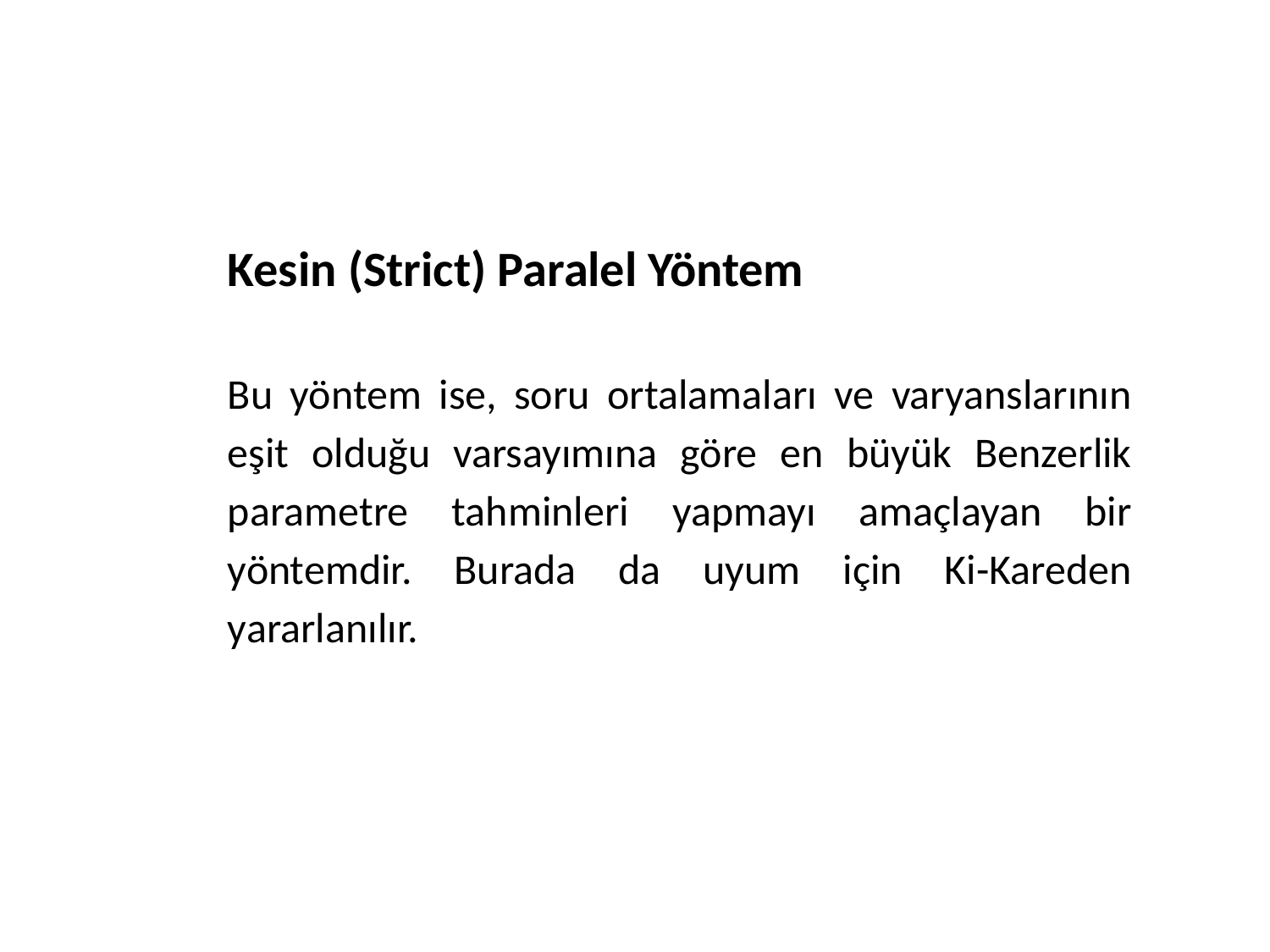

Kesin (Strict) Paralel Yöntem

Bu yöntem ise, soru ortalamaları ve varyanslarının eşit olduğu varsayımına göre en büyük Benzerlik parametre tahminleri yapmayı amaçlayan bir yöntemdir. Burada da uyum için Ki-Kareden yararlanılır.